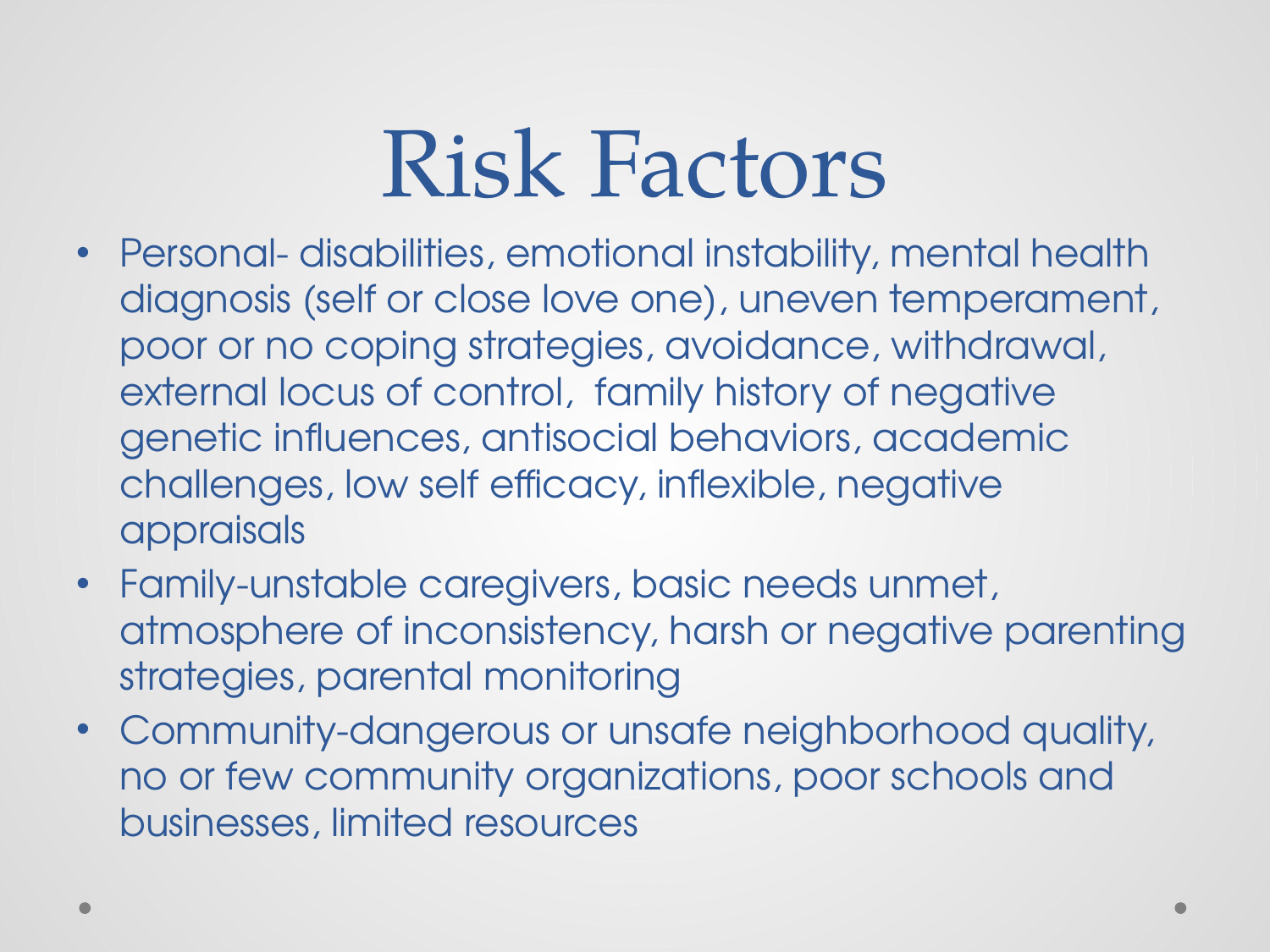

# Risk Factors
Personal- disabilities, emotional instability, mental health diagnosis (self or close love one), uneven temperament, poor or no coping strategies, avoidance, withdrawal, external locus of control,  family history of negative genetic influences, antisocial behaviors, academic challenges, low self efficacy, inflexible, negative appraisals
Family-unstable caregivers, basic needs unmet, atmosphere of inconsistency, harsh or negative parenting strategies, parental monitoring
Community-dangerous or unsafe neighborhood quality, no or few community organizations, poor schools and businesses, limited resources